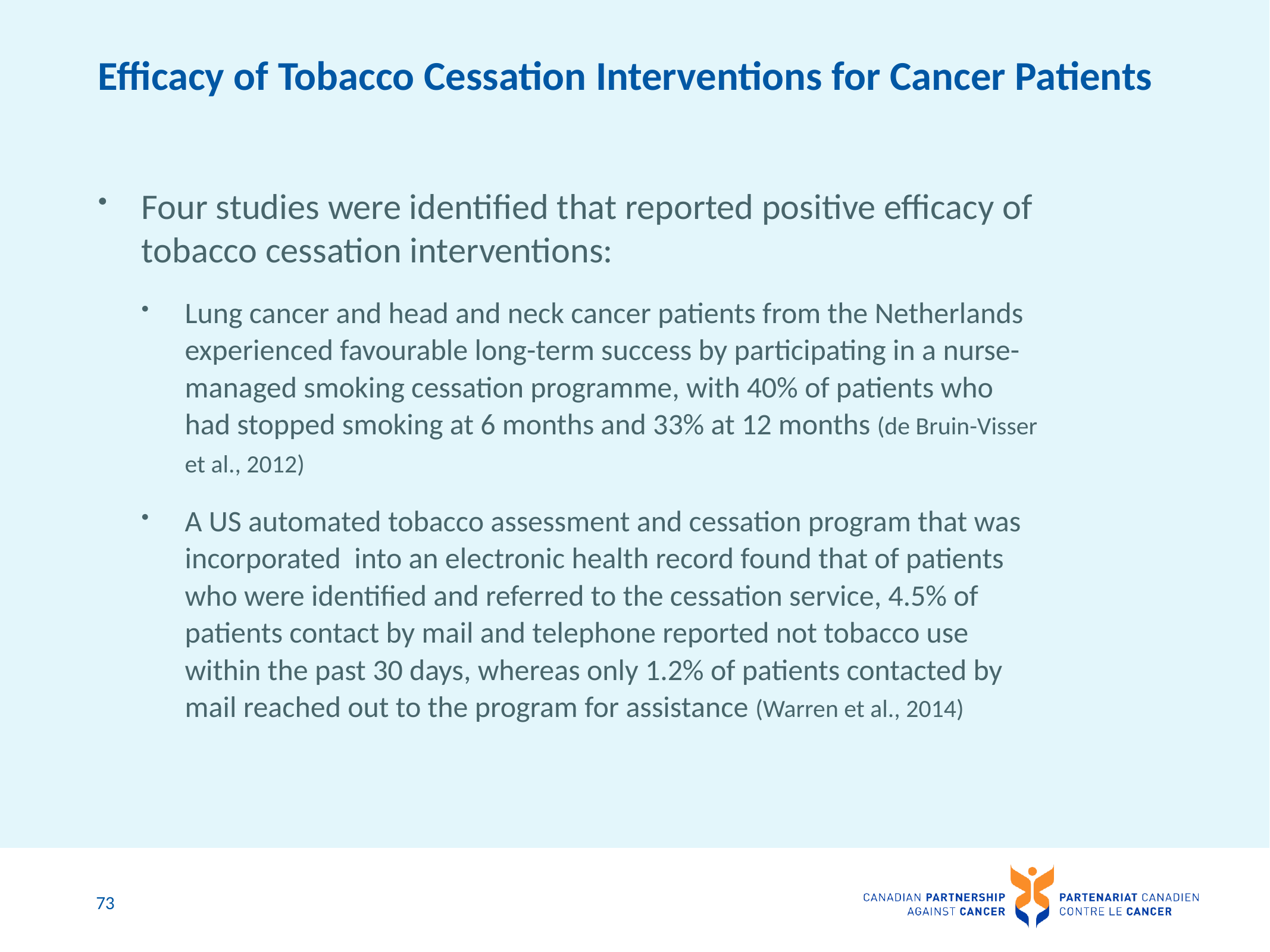

# Efficacy of Tobacco Cessation Interventions for Cancer Patients
Four studies were identified that reported positive efficacy of tobacco cessation interventions:
Lung cancer and head and neck cancer patients from the Netherlands experienced favourable long-term success by participating in a nurse-managed smoking cessation programme, with 40% of patients who had stopped smoking at 6 months and 33% at 12 months (de Bruin-Visser et al., 2012)
A US automated tobacco assessment and cessation program that was incorporated  into an electronic health record found that of patients who were identified and referred to the cessation service, 4.5% of patients contact by mail and telephone reported not tobacco use within the past 30 days, whereas only 1.2% of patients contacted by mail reached out to the program for assistance (Warren et al., 2014)
73